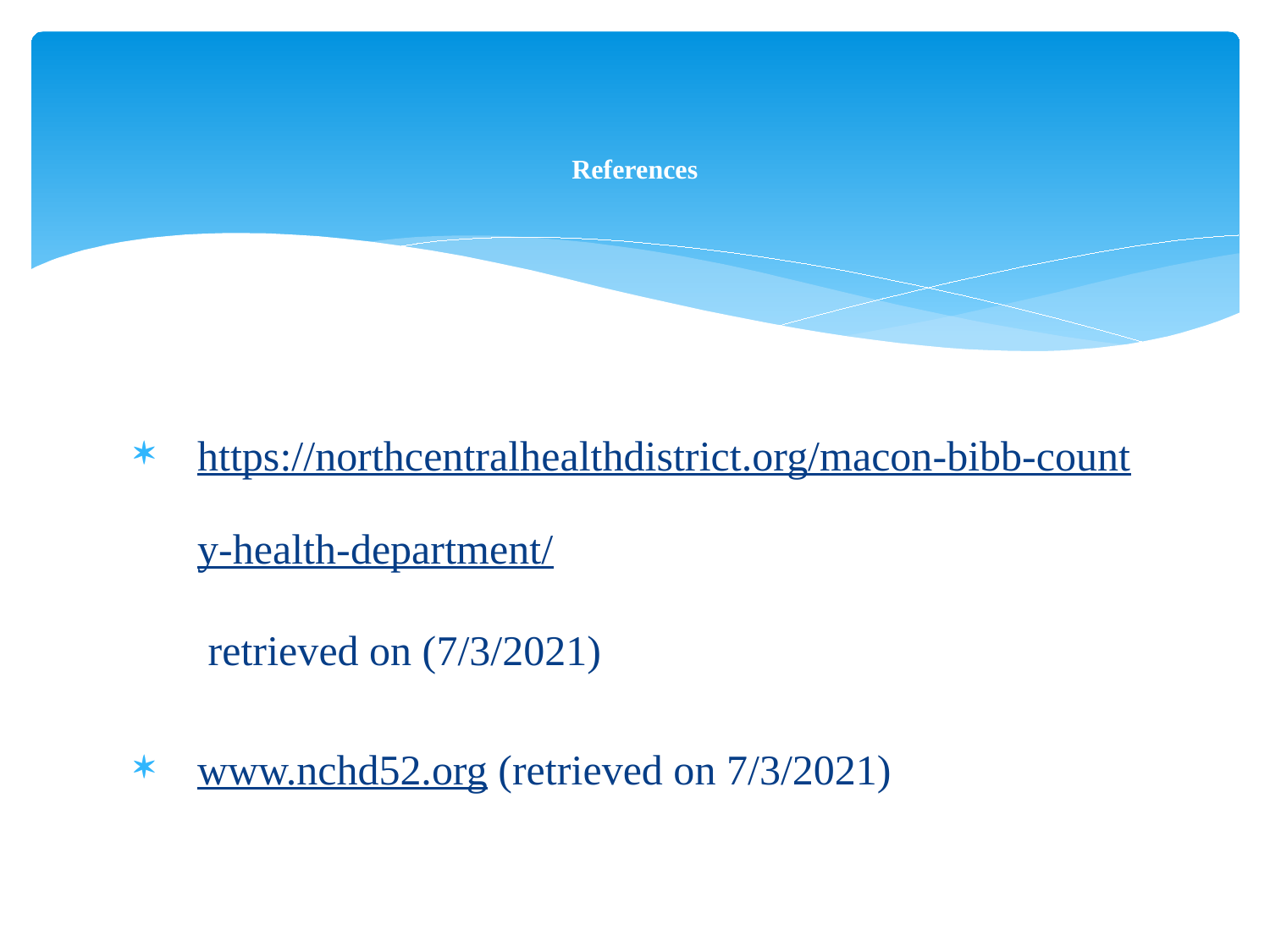

# References
https://northcentralhealthdistrict.org/macon-bibb-county-health-department/ retrieved on (7/3/2021)
www.nchd52.org (retrieved on 7/3/2021)